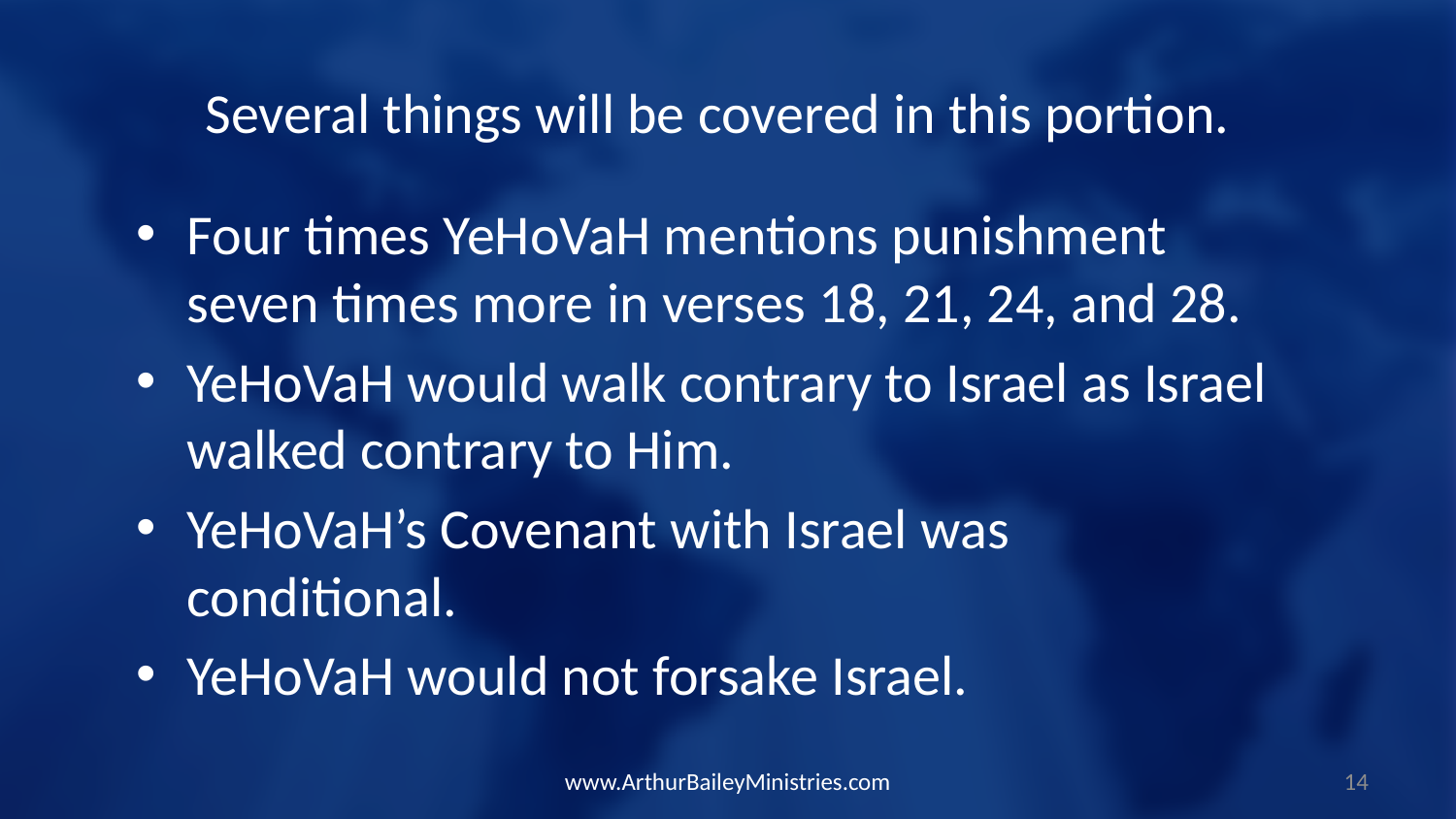

Several things will be covered in this portion.

Four times YeHoVaH mentions punishment seven times more in verses 18, 21, 24, and 28.
YeHoVaH would walk contrary to Israel as Israel walked contrary to Him.
YeHoVaH’s Covenant with Israel was conditional.
YeHoVaH would not forsake Israel.
www.ArthurBaileyMinistries.com
14